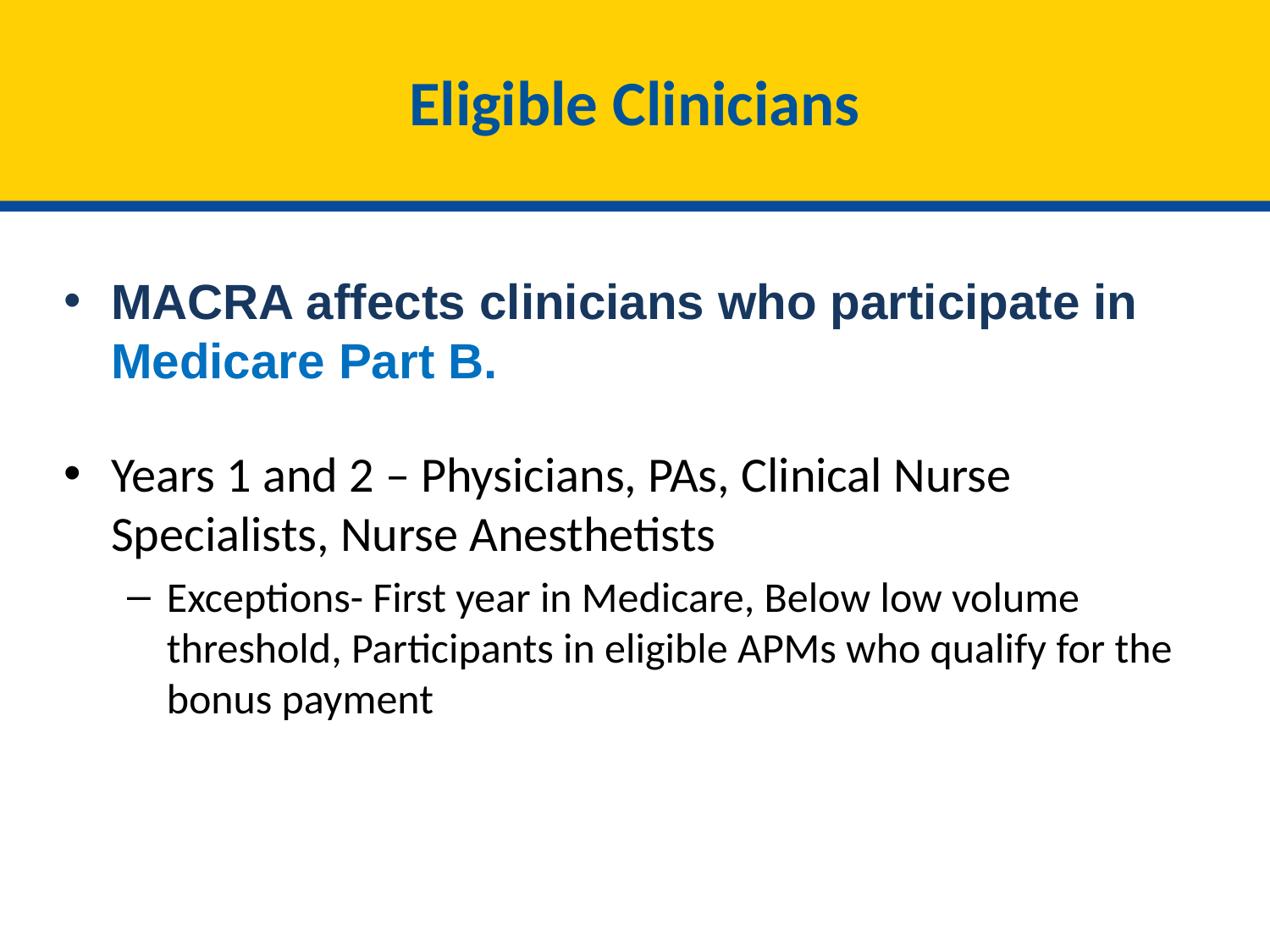

# Eligible Clinicians

MACRA affects clinicians who participate in Medicare Part B.

Years 1 and 2 – Physicians, PAs, Clinical Nurse Specialists, Nurse Anesthetists
Exceptions- First year in Medicare, Below low volume threshold, Participants in eligible APMs who qualify for the bonus payment